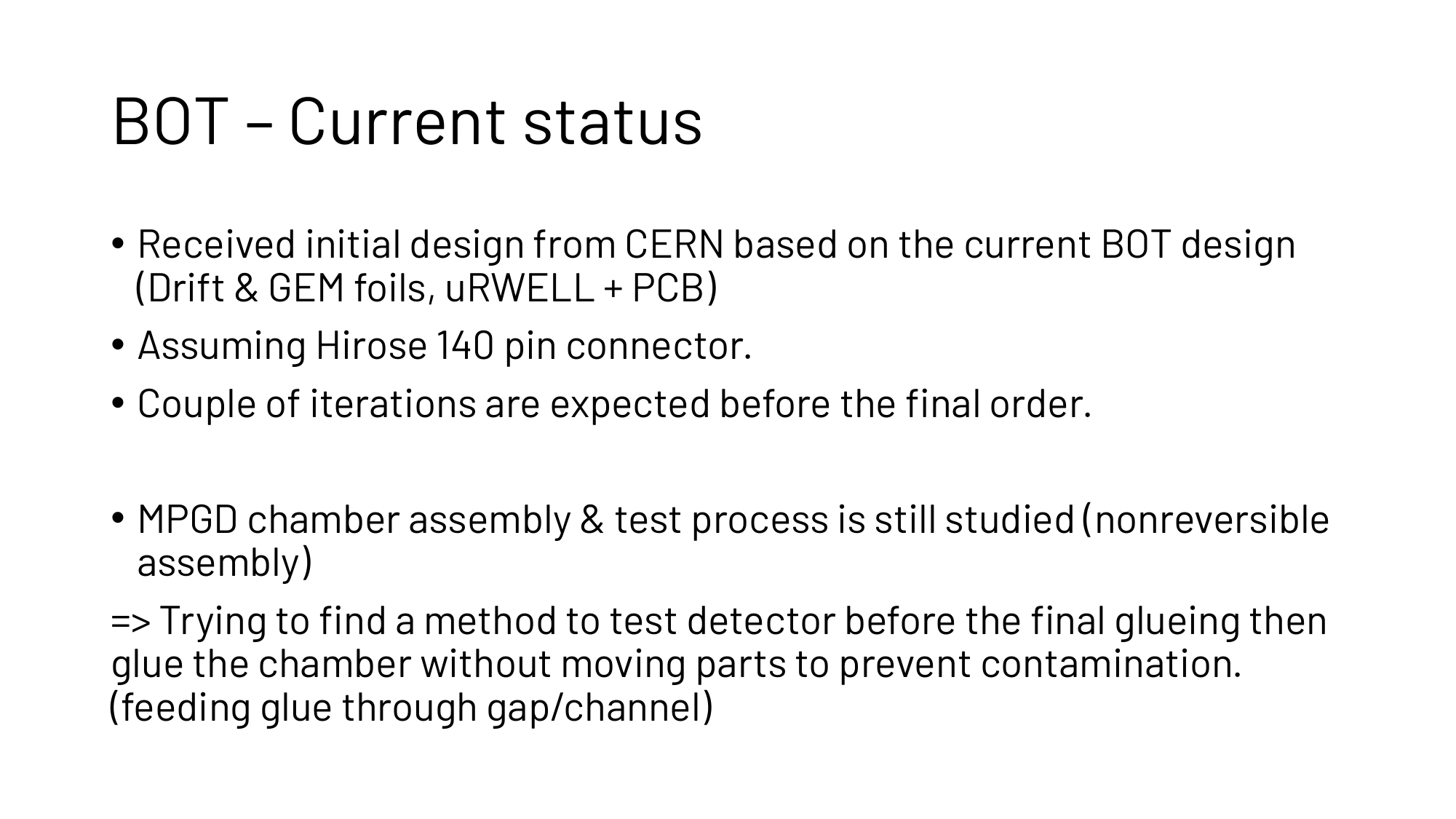

# BOT – Current status
Received initial design from CERN based on the current BOT design (Drift & GEM foils, uRWELL + PCB)
Assuming Hirose 140 pin connector.
Couple of iterations are expected before the final order.

MPGD chamber assembly & test process is still studied (nonreversible assembly)
=> Trying to find a method to test detector before the final glueing then glue the chamber without moving parts to prevent contamination. (feeding glue through gap/channel)